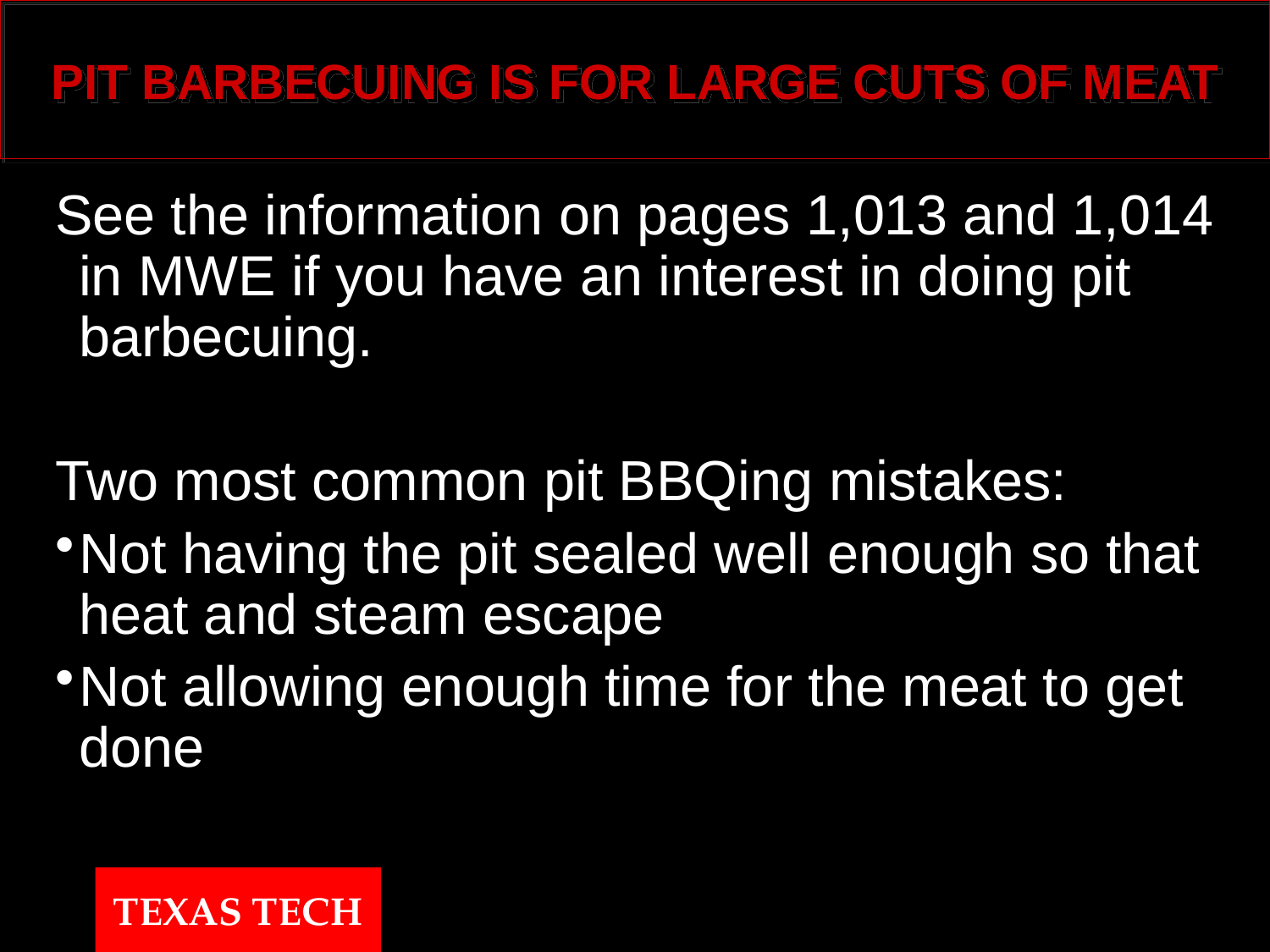

# PIT BARBECUING IS FOR LARGE CUTS OF MEAT
See the information on pages 1,013 and 1,014 in MWE if you have an interest in doing pit barbecuing.

Two most common pit BBQing mistakes:
Not having the pit sealed well enough so that heat and steam escape
Not allowing enough time for the meat to get done
TEXAS TECH